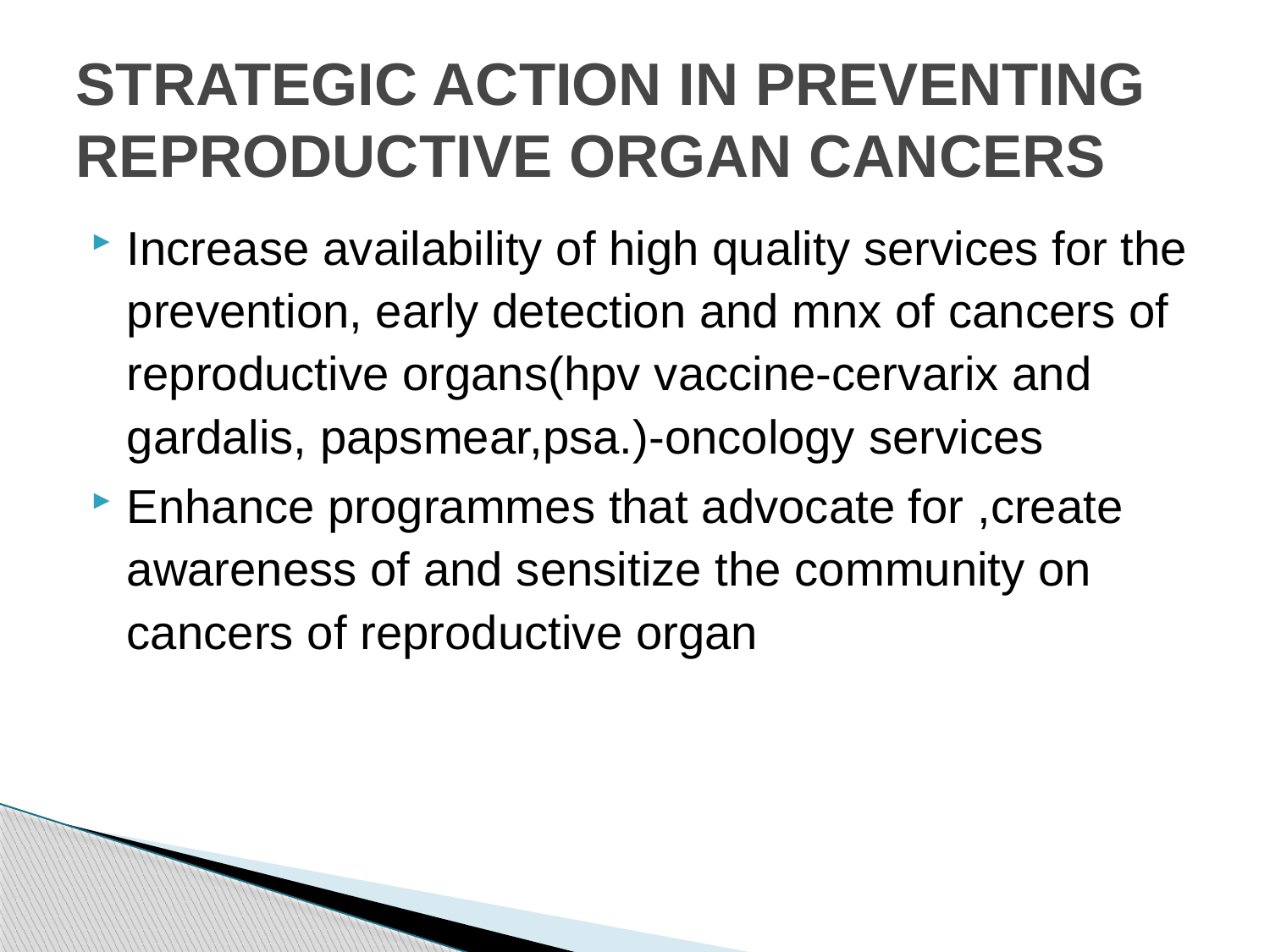

# STRATEGIC ACTION IN PREVENTING REPRODUCTIVE ORGAN CANCERS
Increase availability of high quality services for the prevention, early detection and mnx of cancers of reproductive organs(hpv vaccine-cervarix and gardalis, papsmear,psa.)-oncology services
Enhance programmes that advocate for ,create awareness of and sensitize the community on cancers of reproductive organ